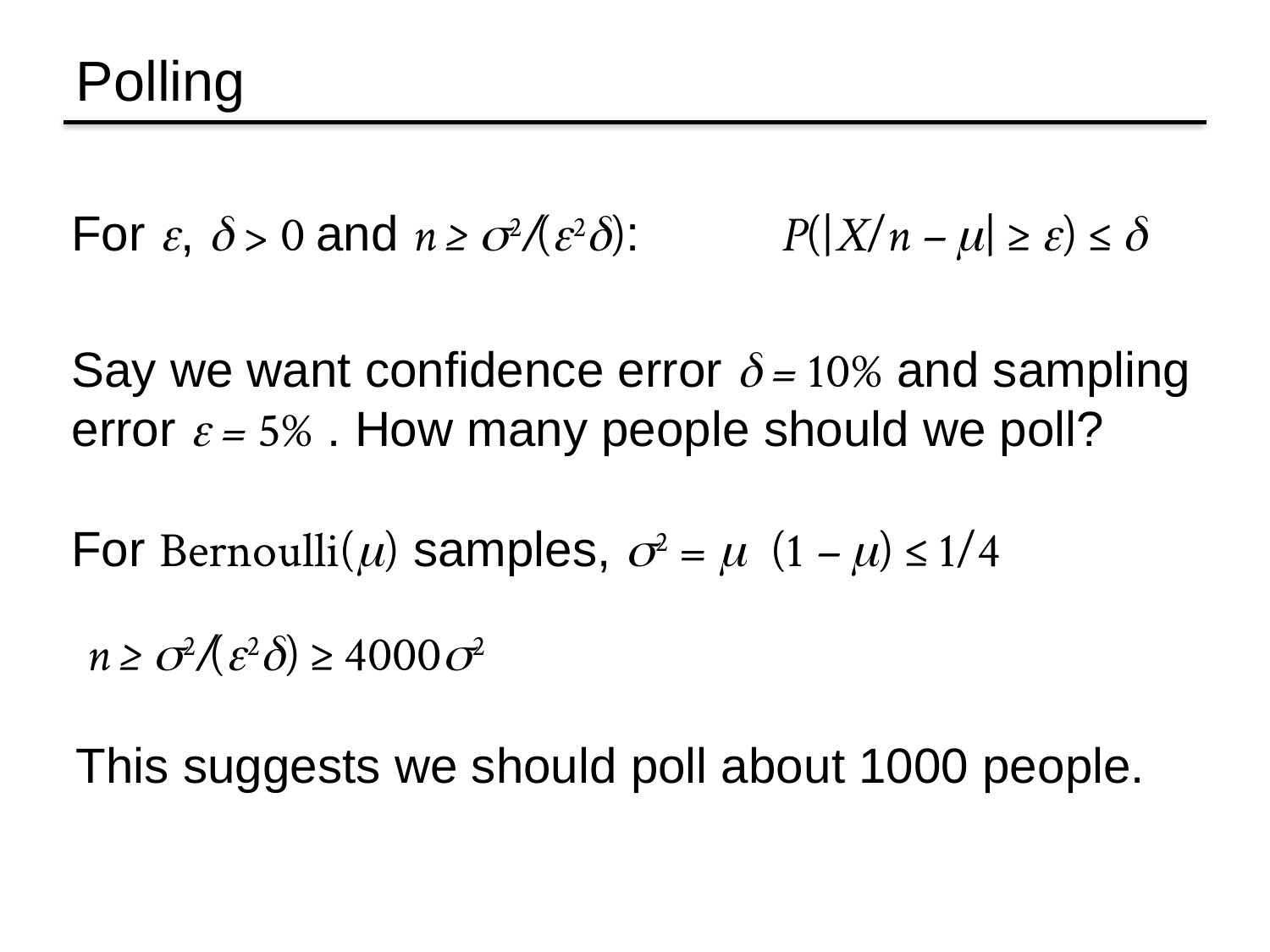

# Polling
For ε, δ > 0 and n ≥ σ2/(ε2δ):
P(|X/n – μ| ≥ ε) ≤ δ
Say we want confidence error δ = 10% and sampling error ε = 5% . How many people should we poll?
For Bernoulli(μ) samples, σ2 = μ (1 – μ) ≤ 1/4
n ≥ σ2/(ε2δ) ≥ 4000σ2
This suggests we should poll about 1000 people.